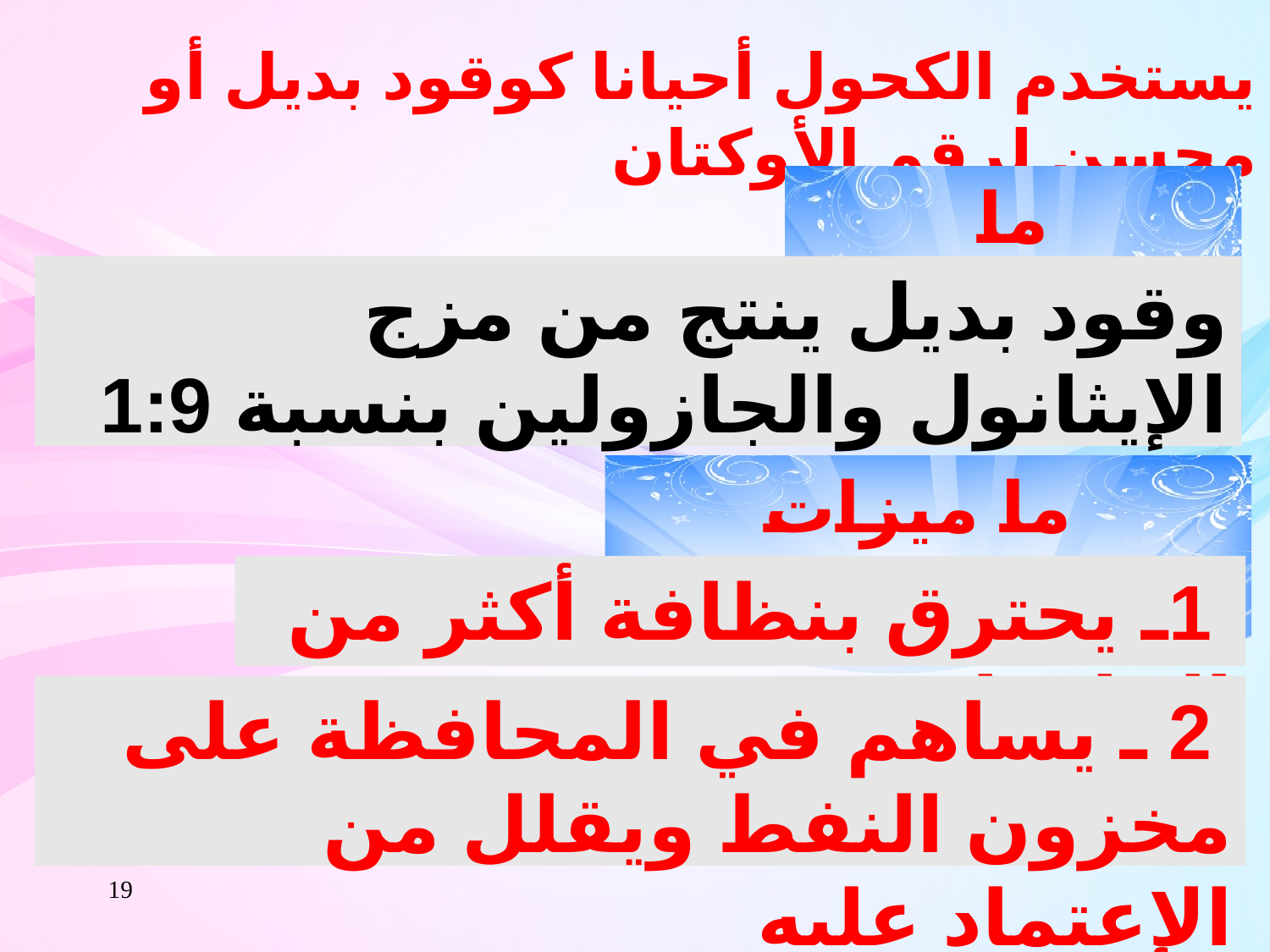

يستخدم الكحول أحيانا كوقود بديل أو محسن لرقم الأوكتان
ما الجازوهول ؟
وقود بديل ينتج من مزج الإيثانول والجازولين بنسبة 1:9
 ما ميزات الجازوهول ؟
 1ـ يحترق بنظافة أكثر من الجازولين
 2 ـ يساهم في المحافظة على مخزون النفط ويقلل من الإعتماد عليه
19